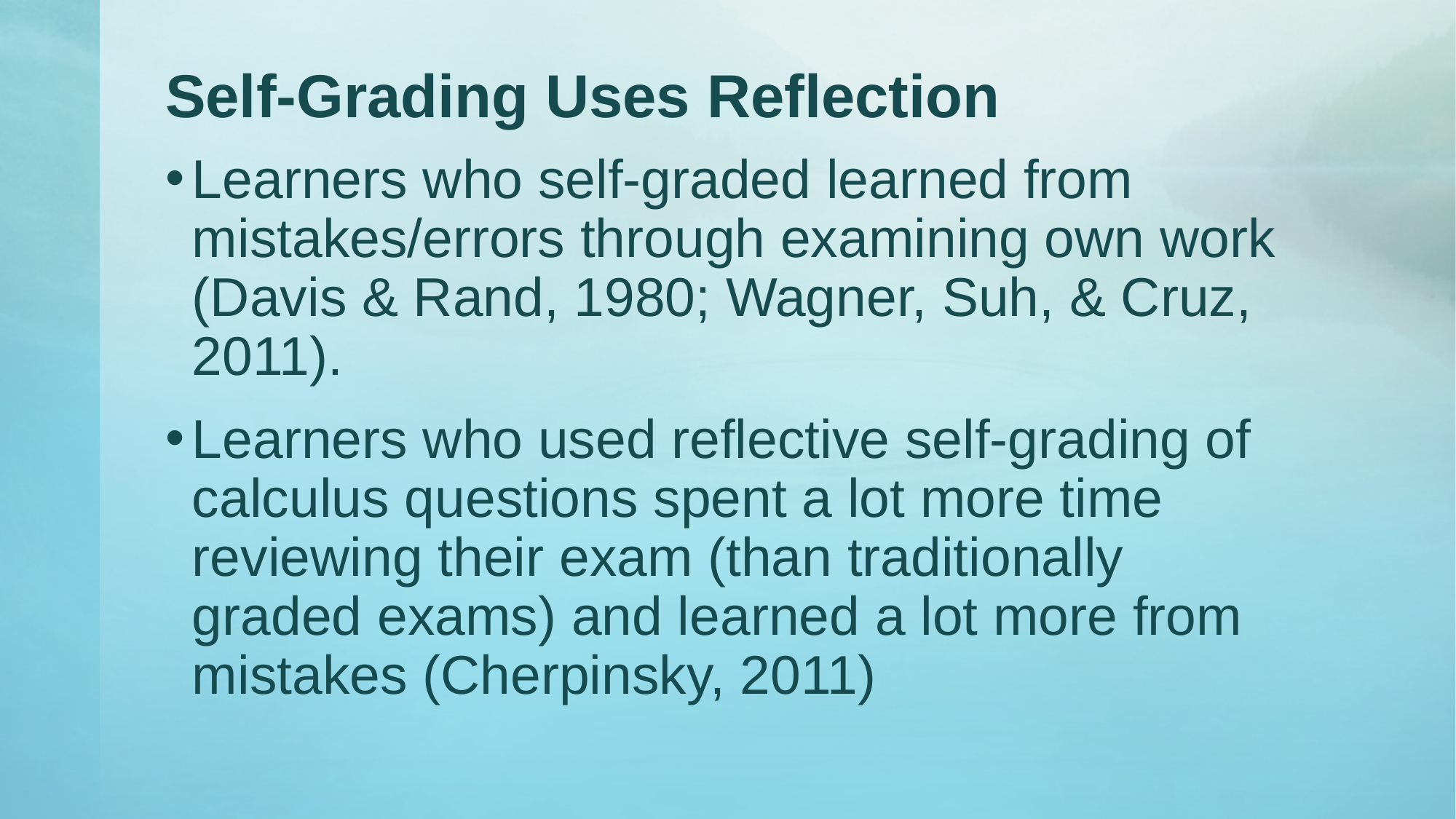

# Self-Grading Uses Reflection
Learners who self-graded learned from mistakes/errors through examining own work (Davis & Rand, 1980; Wagner, Suh, & Cruz, 2011).
Learners who used reflective self-grading of calculus questions spent a lot more time reviewing their exam (than traditionally graded exams) and learned a lot more from mistakes (Cherpinsky, 2011)